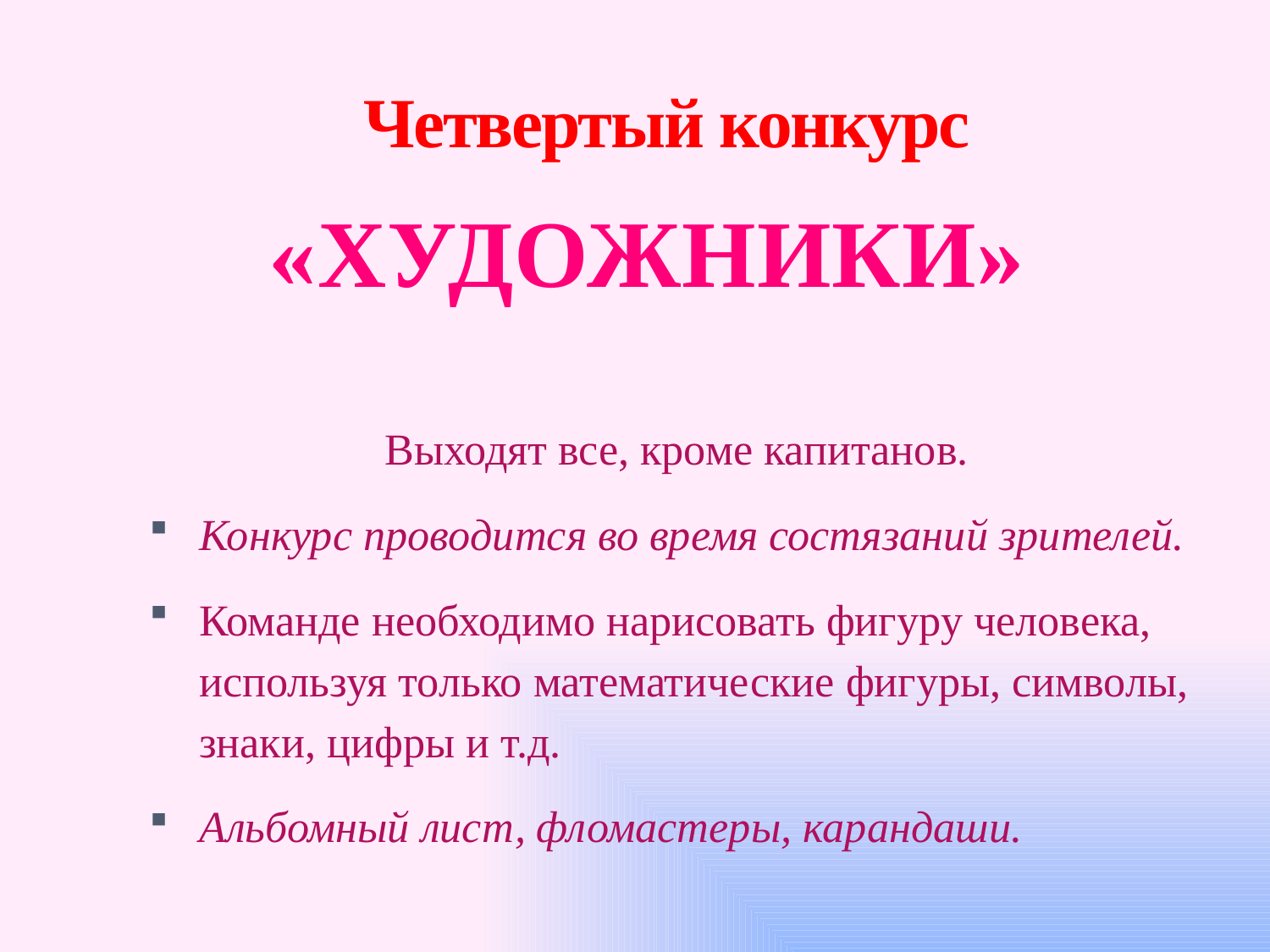

# Четвертый конкурс
 «ХУДОЖНИКИ»
 Выходят все, кроме капитанов.
Конкурс проводится во время состязаний зрителей.
Команде необходимо нарисовать фигуру человека, используя только математические фигуры, символы, знаки, цифры и т.д.
Альбомный лист, фломастеры, карандаши.